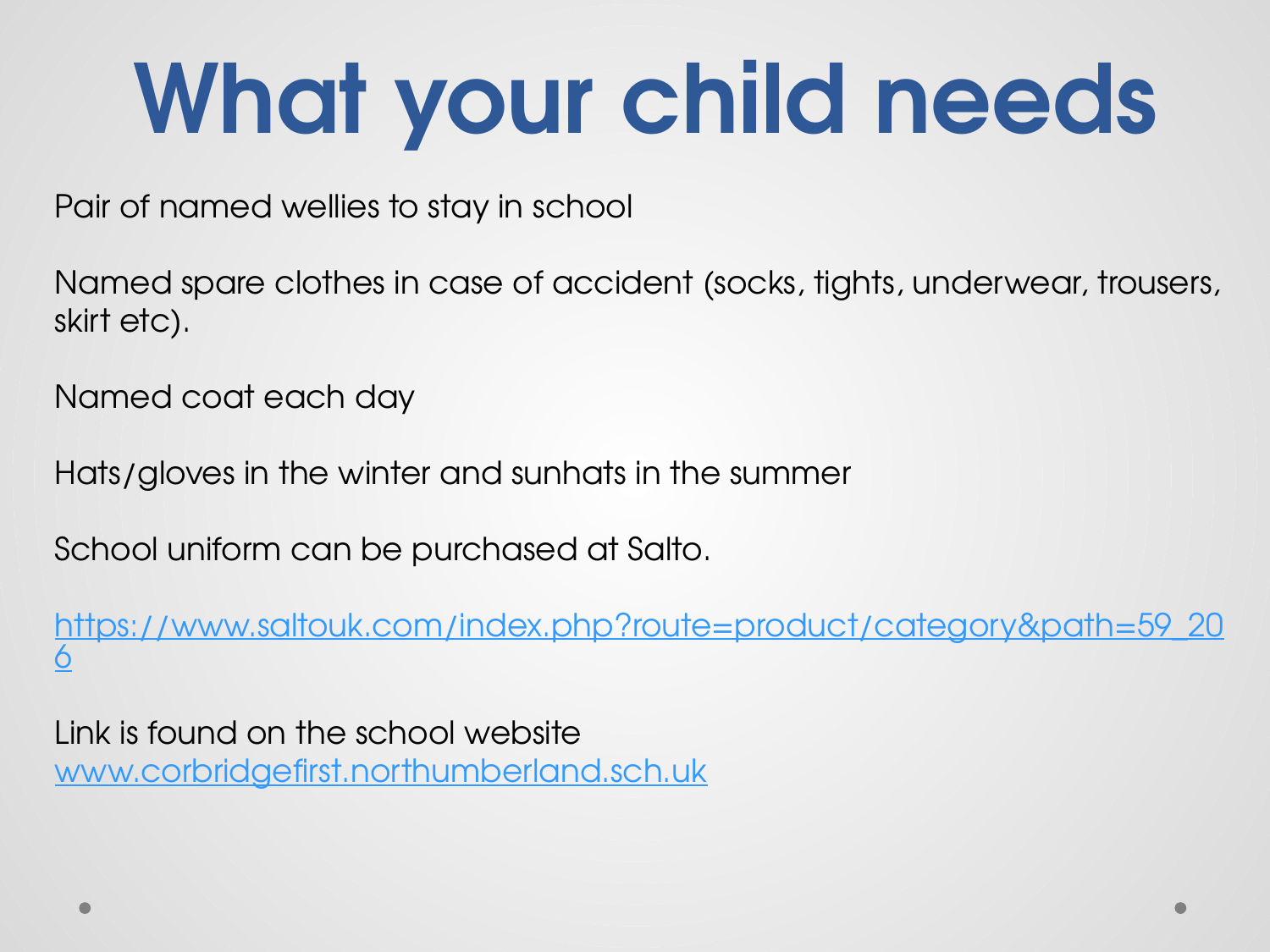

# What your child needs
Pair of named wellies to stay in school

Named spare clothes in case of accident (socks, tights, underwear, trousers, skirt etc).

Named coat each day

Hats/gloves in the winter and sunhats in the summer

School uniform can be purchased at Salto.

https://www.saltouk.com/index.php?route=product/category&path=59_206

Link is found on the school website www.corbridgefirst.northumberland.sch.uk